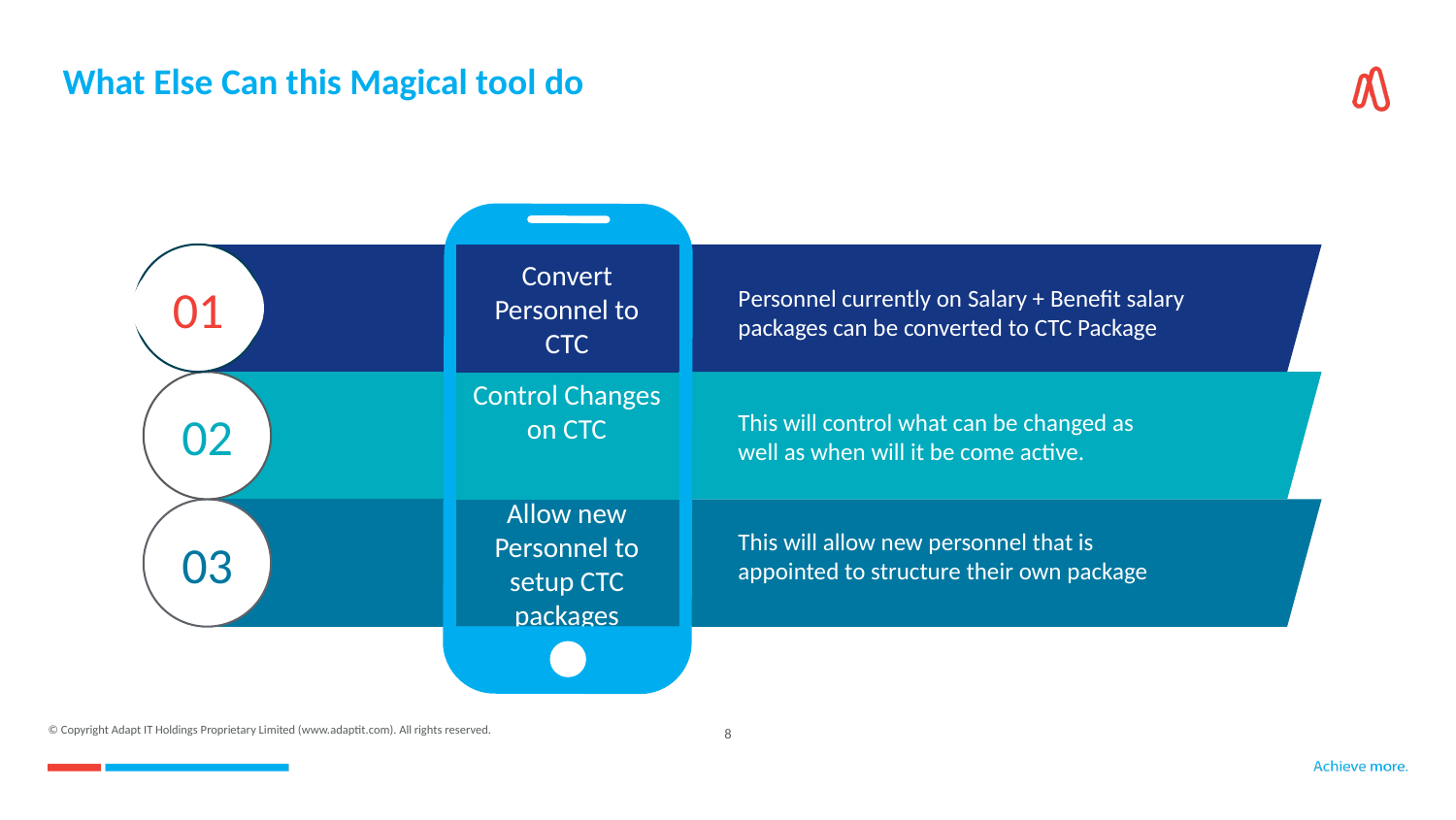

# What Else Can this Magical tool do

Convert Personnel to CTC

01
Personnel currently on Salary + Benefit salary packages can be converted to CTC Package
Control Changes on CTC

02

This will control what can be changed as well as when will it be come active.
Allow new Personnel to setup CTC packages

03

This will allow new personnel that is appointed to structure their own package